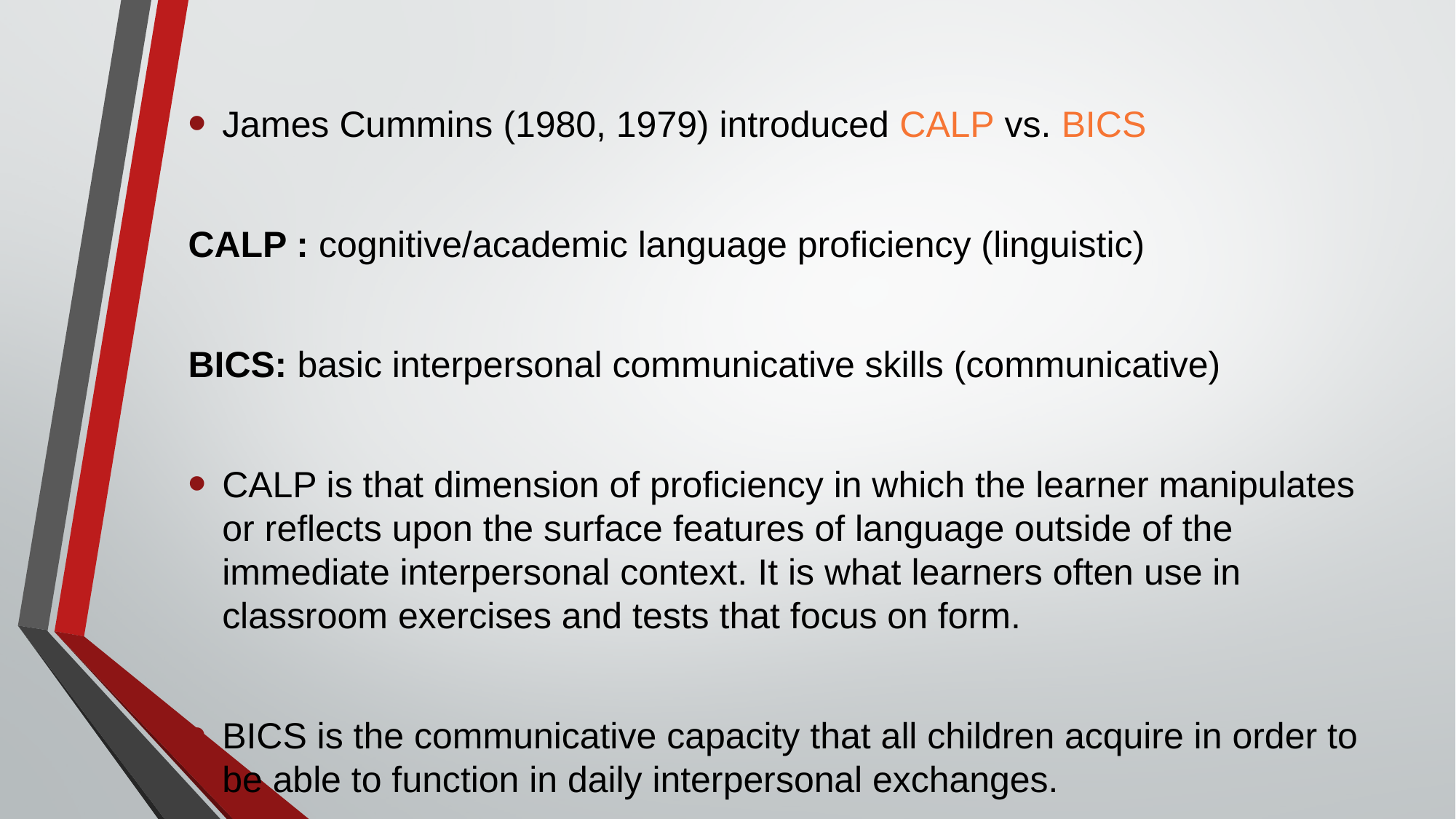

James Cummins (1980, 1979) introduced CALP vs. BICS

CALP : cognitive/academic language proficiency (linguistic)

BICS: basic interpersonal communicative skills (communicative)

CALP is that dimension of proficiency in which the learner manipulates or reflects upon the surface features of language outside of the immediate interpersonal context. It is what learners often use in classroom exercises and tests that focus on form.

BICS is the communicative capacity that all children acquire in order to be able to function in daily interpersonal exchanges.
#